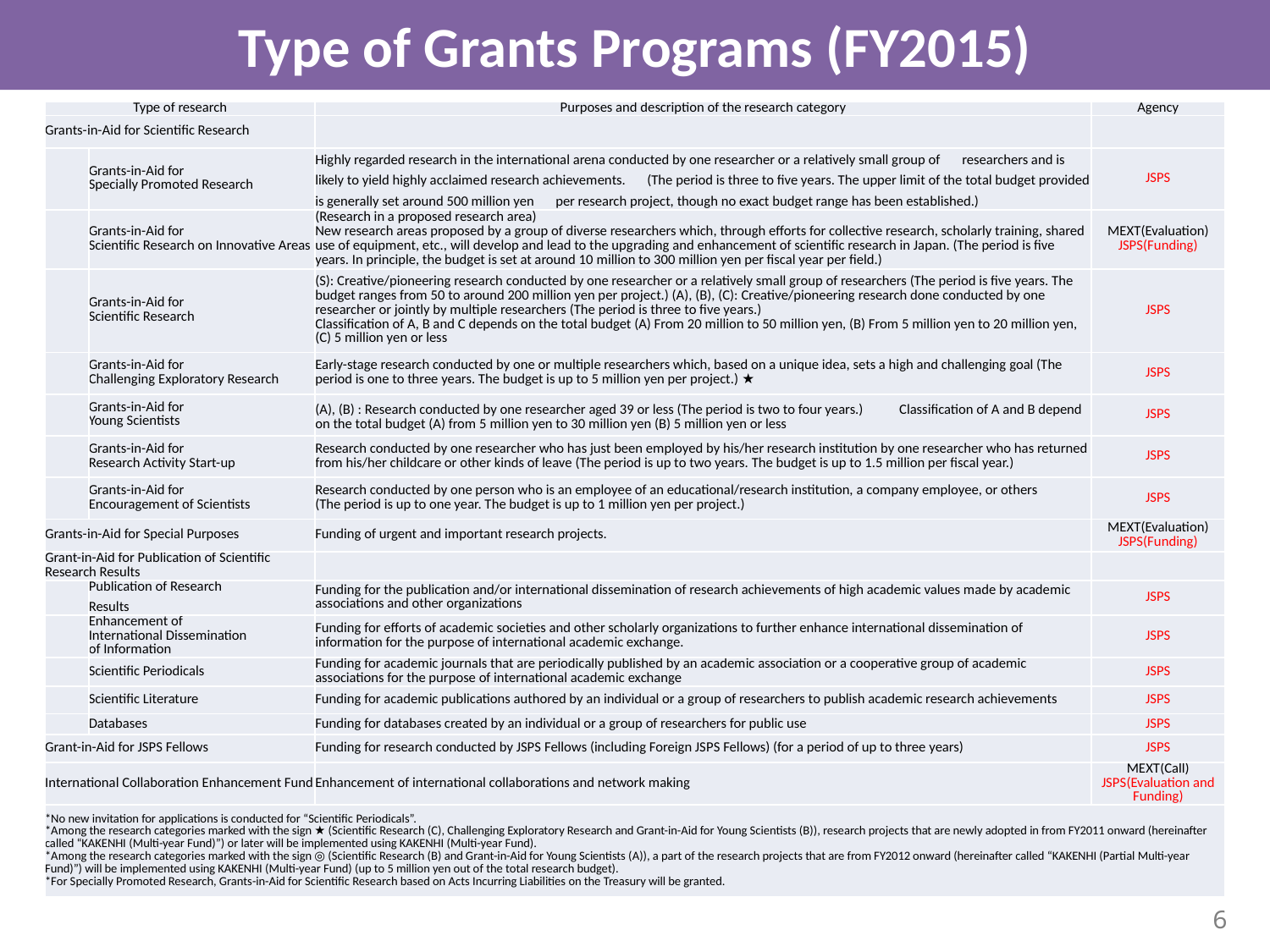

Type of Grants Programs (FY2015)
| Type of research |  | Purposes and description of the research category | Agency |
| --- | --- | --- | --- |
| Grants-in-Aid for Scientific Research |  |  |  |
|  | Grants-in-Aid for Specially Promoted Research | Highly regarded research in the international arena conducted by one researcher or a relatively small group of　researchers and is likely to yield highly acclaimed research achievements.　(The period is three to five years. The upper limit of the total budget provided is generally set around 500 million yen　per research project, though no exact budget range has been established.) | JSPS |
|  | Grants-in-Aid for Scientific Research on Innovative Areas | (Research in a proposed research area) New research areas proposed by a group of diverse researchers which, through efforts for collective research, scholarly training, shared use of equipment, etc., will develop and lead to the upgrading and enhancement of scientific research in Japan. (The period is five years. In principle, the budget is set at around 10 million to 300 million yen per fiscal year per field.) | MEXT(Evaluation) JSPS(Funding) |
|  | Grants-in-Aid for Scientific Research | (S): Creative/pioneering research conducted by one researcher or a relatively small group of researchers (The period is five years. The budget ranges from 50 to around 200 million yen per project.) (A), (B), (C): Creative/pioneering research done conducted by one researcher or jointly by multiple researchers (The period is three to five years.) Classification of A, B and C depends on the total budget (A) From 20 million to 50 million yen, (B) From 5 million yen to 20 million yen, (C) 5 million yen or less | JSPS |
|  | Grants-in-Aid for Challenging Exploratory Research | Early-stage research conducted by one or multiple researchers which, based on a unique idea, sets a high and challenging goal (The period is one to three years. The budget is up to 5 million yen per project.) ★ | JSPS |
|  | Grants-in-Aid for Young Scientists | (A), (B) : Research conducted by one researcher aged 39 or less (The period is two to four years.)　　Classification of A and B depend on the total budget (A) from 5 million yen to 30 million yen (B) 5 million yen or less | JSPS |
|  | Grants-in-Aid for Research Activity Start-up | Research conducted by one researcher who has just been employed by his/her research institution by one researcher who has returned from his/her childcare or other kinds of leave (The period is up to two years. The budget is up to 1.5 million per fiscal year.) | JSPS |
|  | Grants-in-Aid for Encouragement of Scientists | Research conducted by one person who is an employee of an educational/research institution, a company employee, or others (The period is up to one year. The budget is up to 1 million yen per project.) | JSPS |
| Grants-in-Aid for Special Purposes |  | Funding of urgent and important research projects. | MEXT(Evaluation) JSPS(Funding) |
| Grant-in-Aid for Publication of Scientific Research Results |  |  |  |
|  | Publication of Research Results | Funding for the publication and/or international dissemination of research achievements of high academic values made by academic associations and other organizations | JSPS |
|  | Enhancement of International Dissemination of Information | Funding for efforts of academic societies and other scholarly organizations to further enhance international dissemination of information for the purpose of international academic exchange. | JSPS |
|  | Scientific Periodicals | Funding for academic journals that are periodically published by an academic association or a cooperative group of academic associations for the purpose of international academic exchange | JSPS |
|  | Scientific Literature | Funding for academic publications authored by an individual or a group of researchers to publish academic research achievements | JSPS |
|  | Databases | Funding for databases created by an individual or a group of researchers for public use | JSPS |
| Grant-in-Aid for JSPS Fellows |  | Funding for research conducted by JSPS Fellows (including Foreign JSPS Fellows) (for a period of up to three years) | JSPS |
| International Collaboration Enhancement Fund |  | Enhancement of international collaborations and network making | MEXT(Call) JSPS(Evaluation and Funding) |
| \*No new invitation for applications is conducted for “Scientific Periodicals”. \*Among the research categories marked with the sign ★ (Scientific Research (C), Challenging Exploratory Research and Grant-in-Aid for Young Scientists (B)), research projects that are newly adopted in from FY2011 onward (hereinafter called “KAKENHI (Multi-year Fund)”) or later will be implemented using KAKENHI (Multi-year Fund). \*Among the research categories marked with the sign ◎ (Scientific Research (B) and Grant-in-Aid for Young Scientists (A)), a part of the research projects that are from FY2012 onward (hereinafter called “KAKENHI (Partial Multi-year Fund)”) will be implemented using KAKENHI (Multi-year Fund) (up to 5 million yen out of the total research budget). \*For Specially Promoted Research, Grants-in-Aid for Scientific Research based on Acts Incurring Liabilities on the Treasury will be granted. |  |  |  |
6